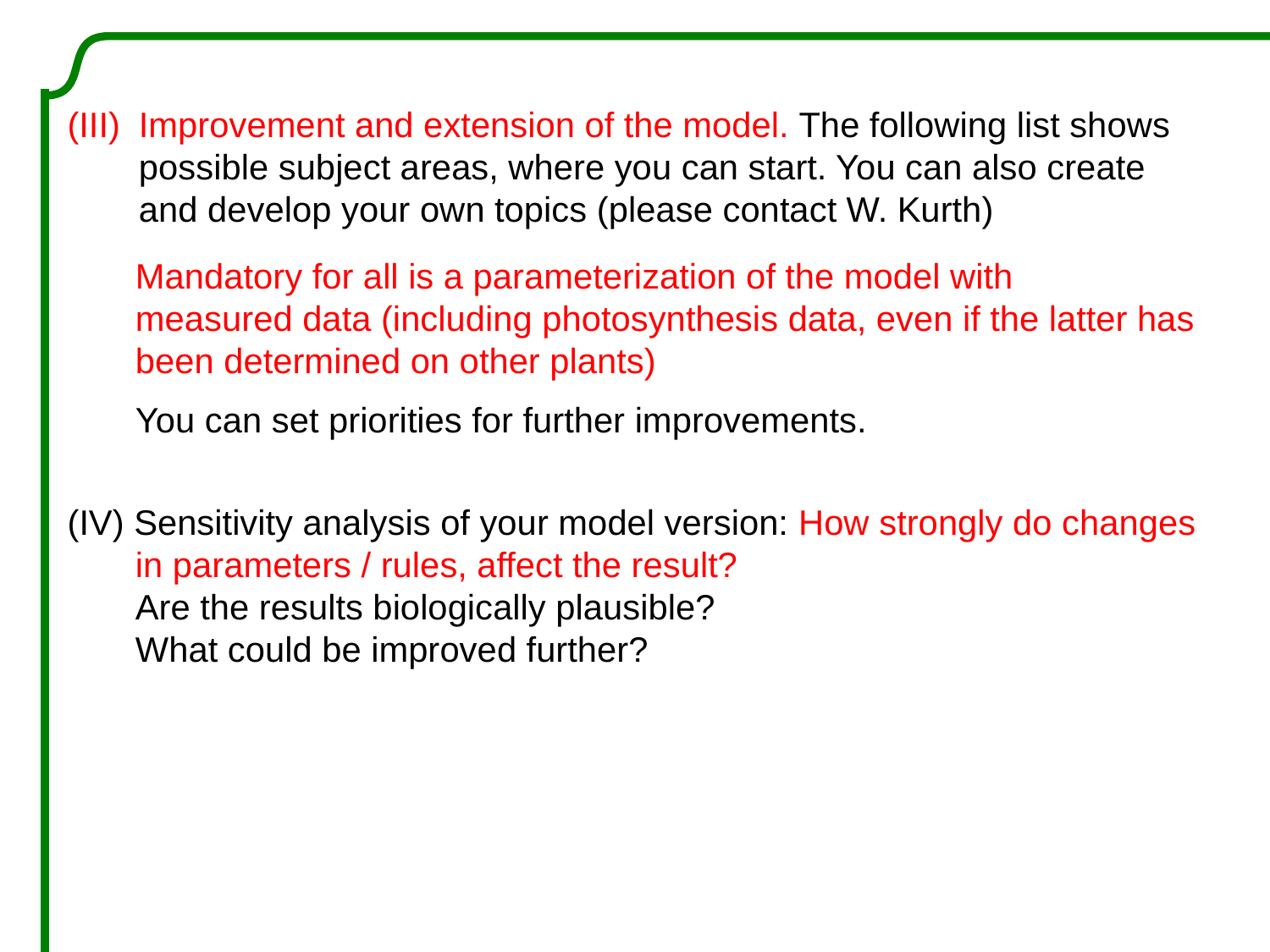

Improvement and extension of the model. The following list shows possible subject areas, where you can start. You can also create and develop your own topics (please contact W. Kurth)

       Mandatory for all is a parameterization of the model with
       measured data (including photosynthesis data, even if the latter has
       been determined on other plants)

       You can set priorities for further improvements.

(IV) Sensitivity analysis of your model version: How strongly do changes
       in parameters / rules, affect the result?
       Are the results biologically plausible?
       What could be improved further?